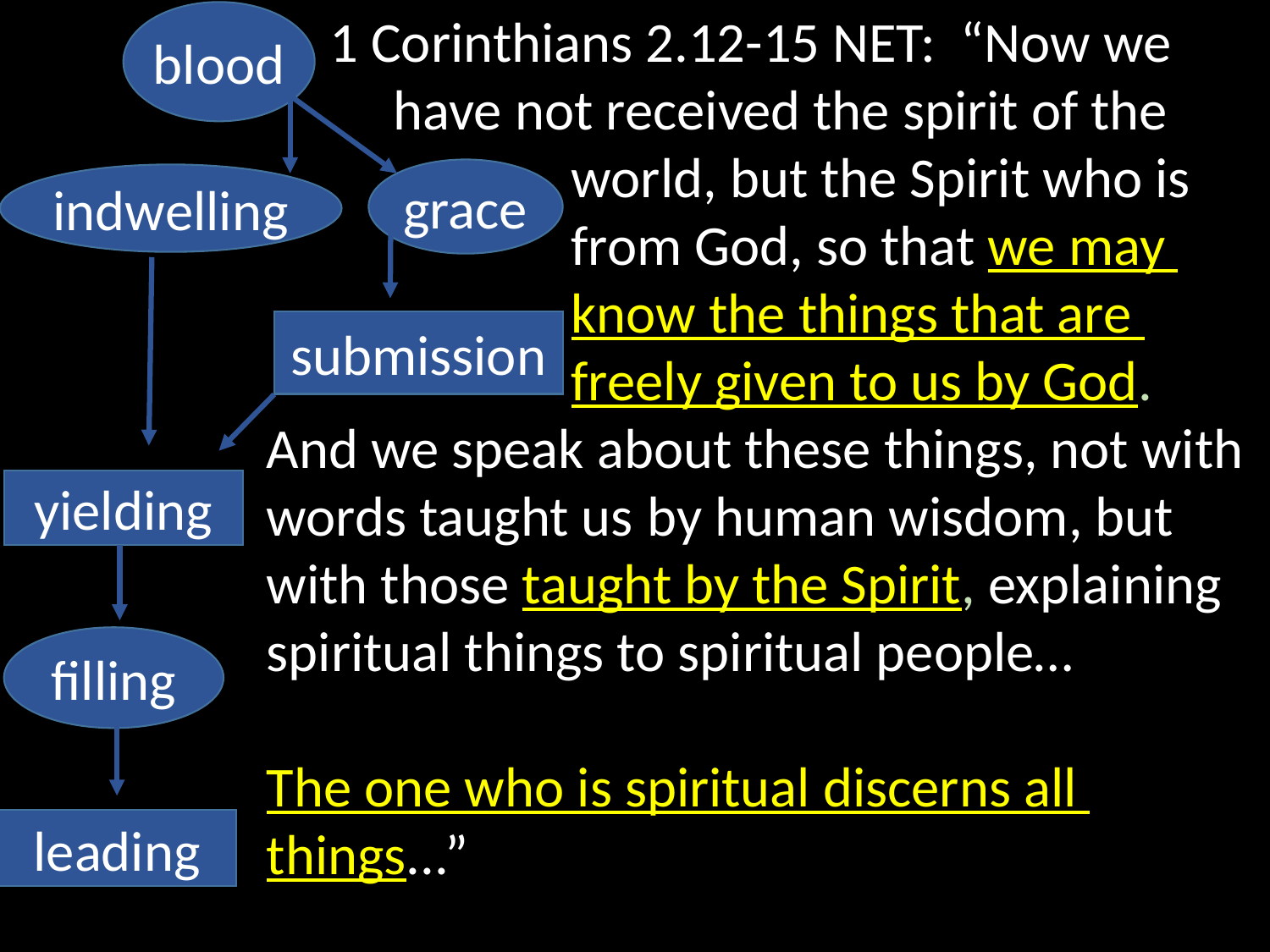

1 Corinthians 2.12-15 NET:  “Now we 			have not received the spirit of the 				    world, but the Spirit who is 				    from God, so that we may 				    know the things that are 					    freely given to us by God.  		And we speak about these things, not with 		words taught us 	by human wisdom, but 		with those taught by the Spirit, explaining 		spiritual things to spiritual people…

		The one who is spiritual discerns all 			things...”
blood
grace
indwelling
submission
yielding
filling
leading